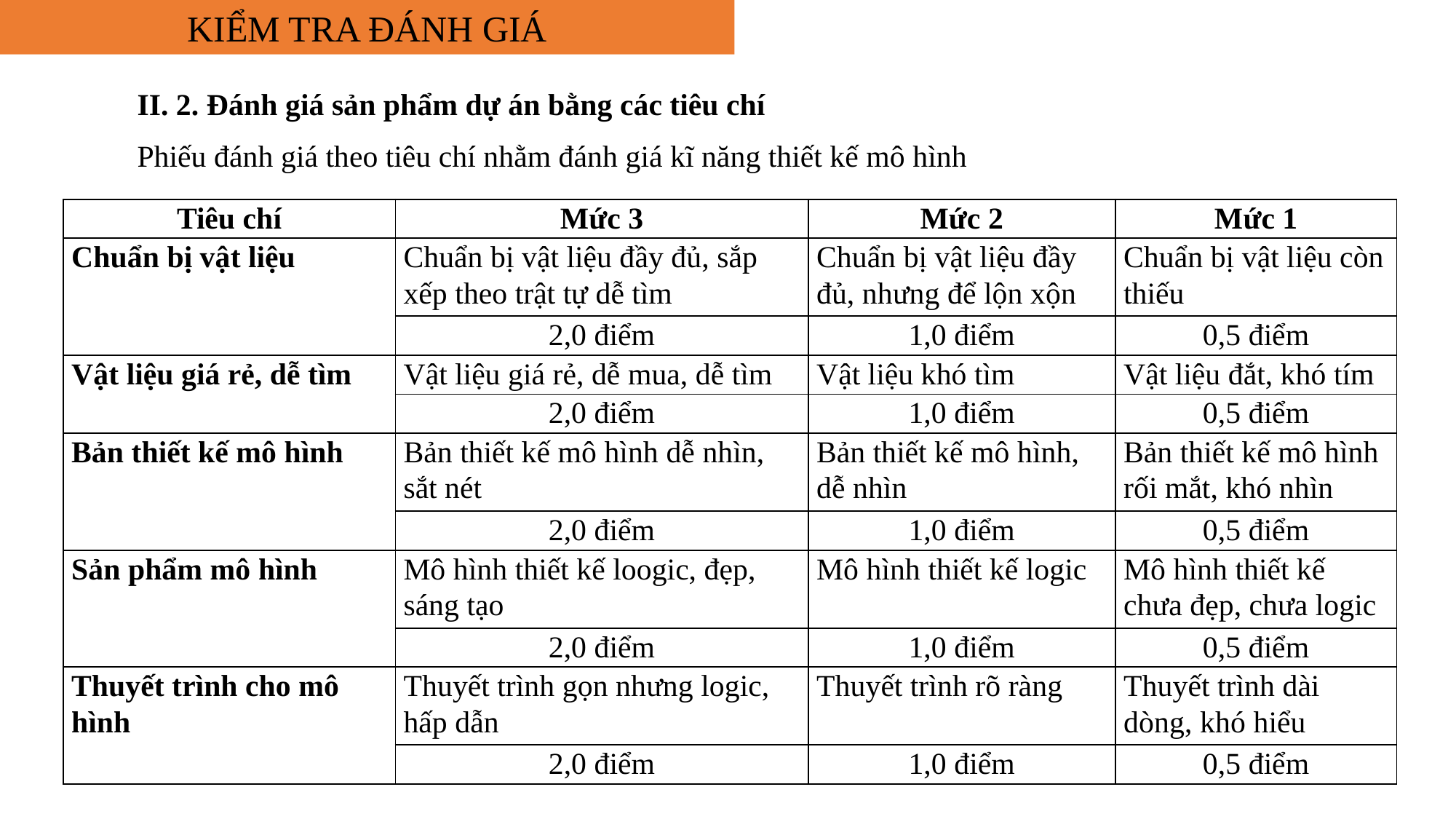

KIỂM TRA ĐÁNH GIÁ
II. 2. Đánh giá sản phẩm dự án bằng các tiêu chí
Phiếu đánh giá theo tiêu chí nhằm đánh giá kĩ năng thiết kế mô hình
| Tiêu chí | Mức 3 | Mức 2 | Mức 1 |
| --- | --- | --- | --- |
| Chuẩn bị vật liệu | Chuẩn bị vật liệu đầy đủ, sắp xếp theo trật tự dễ tìm | Chuẩn bị vật liệu đầy đủ, nhưng để lộn xộn | Chuẩn bị vật liệu còn thiếu |
|  | 2,0 điểm | 1,0 điểm | 0,5 điểm |
| Vật liệu giá rẻ, dễ tìm | Vật liệu giá rẻ, dễ mua, dễ tìm | Vật liệu khó tìm | Vật liệu đắt, khó tím |
|  | 2,0 điểm | 1,0 điểm | 0,5 điểm |
| Bản thiết kế mô hình | Bản thiết kế mô hình dễ nhìn, sắt nét | Bản thiết kế mô hình, dễ nhìn | Bản thiết kế mô hình rối mắt, khó nhìn |
|  | 2,0 điểm | 1,0 điểm | 0,5 điểm |
| Sản phẩm mô hình | Mô hình thiết kế loogic, đẹp, sáng tạo | Mô hình thiết kế logic | Mô hình thiết kế chưa đẹp, chưa logic |
|  | 2,0 điểm | 1,0 điểm | 0,5 điểm |
| Thuyết trình cho mô hình | Thuyết trình gọn nhưng logic, hấp dẫn | Thuyết trình rõ ràng | Thuyết trình dài dòng, khó hiểu |
|  | 2,0 điểm | 1,0 điểm | 0,5 điểm |